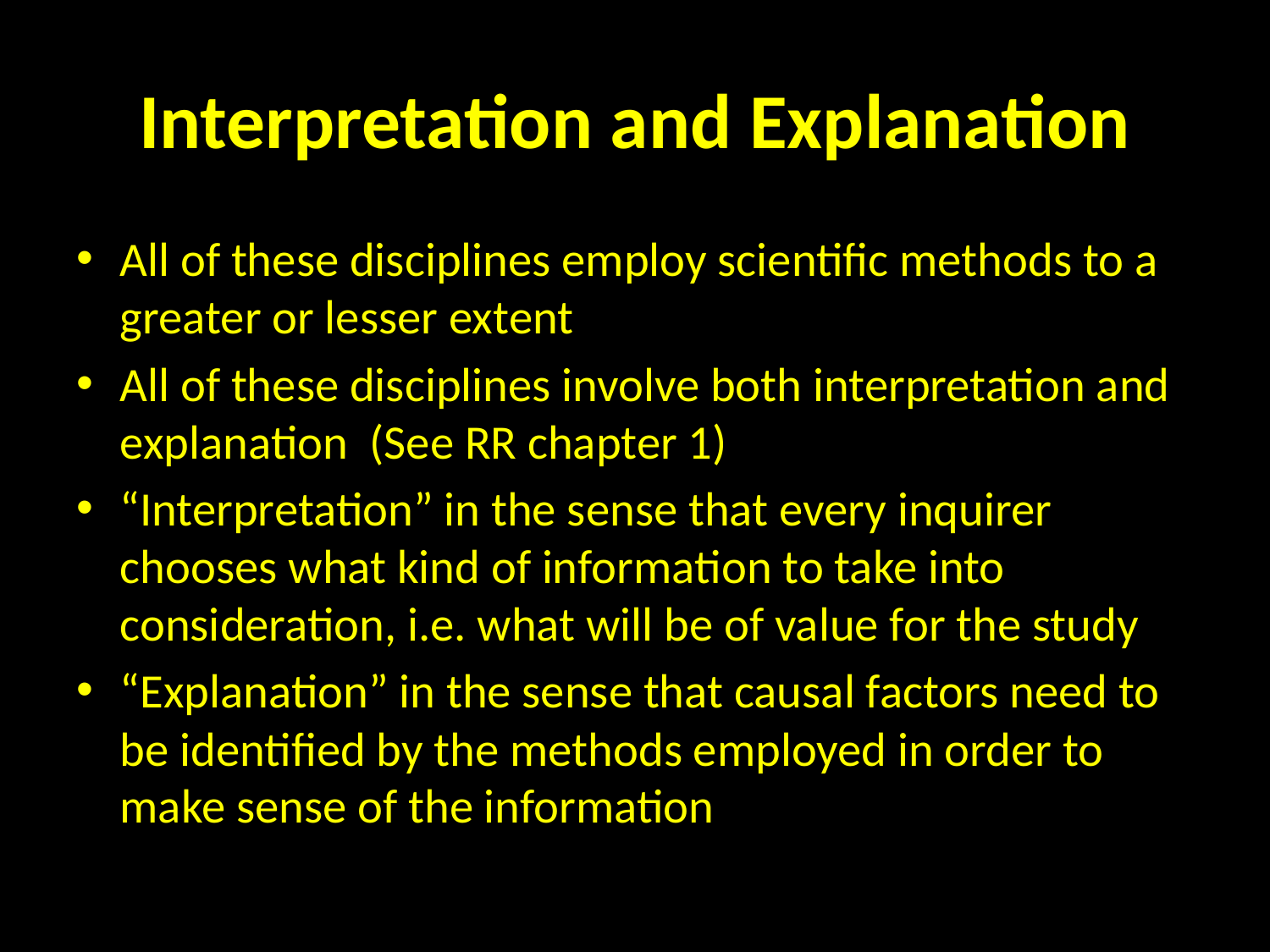

# Interpretation and Explanation
All of these disciplines employ scientific methods to a greater or lesser extent
All of these disciplines involve both interpretation and explanation  (See RR chapter 1)
“Interpretation” in the sense that every inquirer chooses what kind of information to take into consideration, i.e. what will be of value for the study
“Explanation” in the sense that causal factors need to be identified by the methods employed in order to make sense of the information